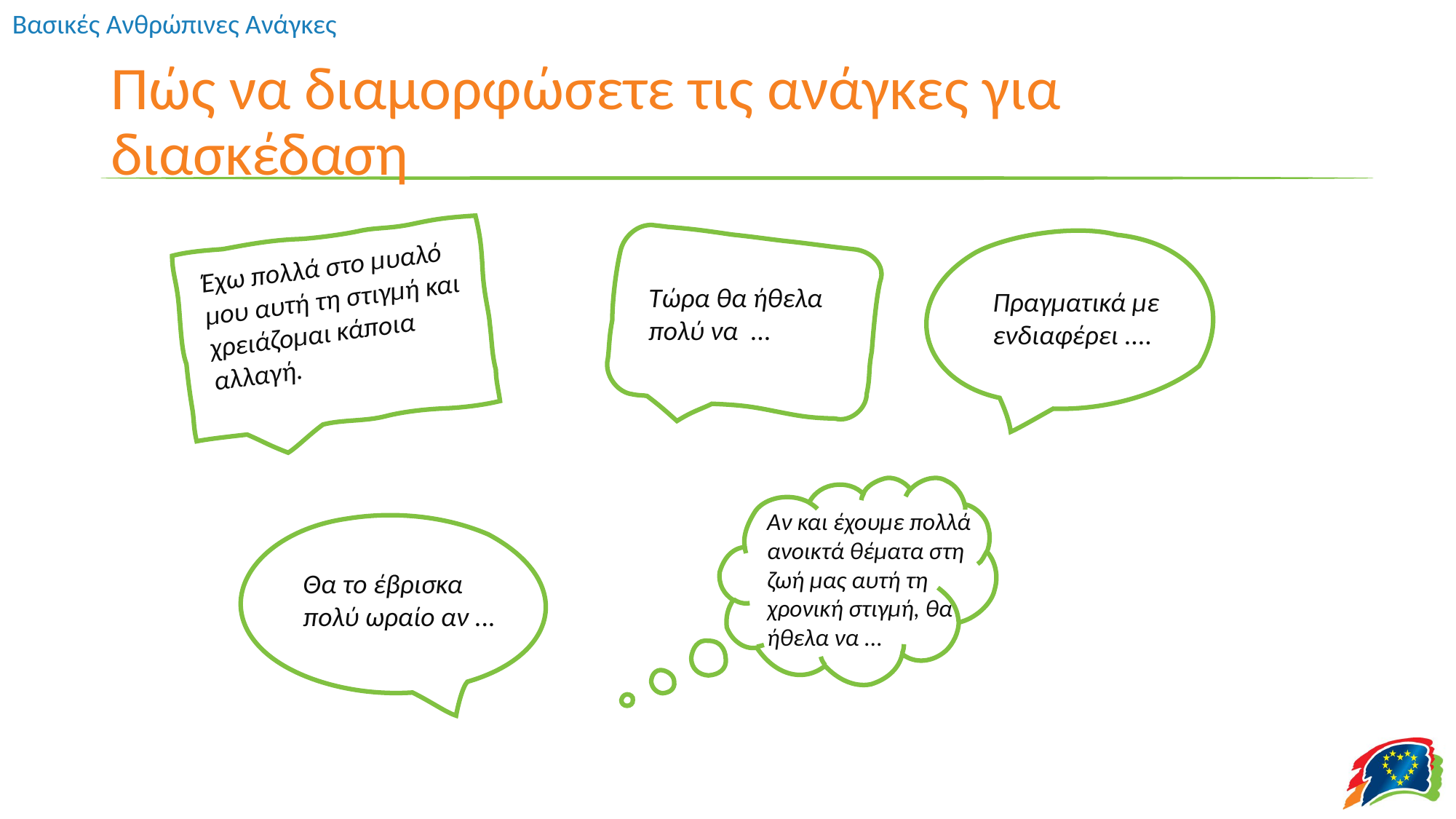

# Πώς να διαμορφώσετε τις ανάγκες για διασκέδαση

Έχω πολλά στο μυαλό μου αυτή τη στιγμή και χρειάζομαι κάποια αλλαγή.
Τώρα θα ήθελα πολύ να  ...
Πραγματικά με ενδιαφέρει ....

Αν και έχουμε πολλά ανοικτά θέματα στη ζωή μας αυτή τη χρονική στιγμή, θα ήθελα να ...

Θα το έβρισκα πολύ ωραίο αν ...